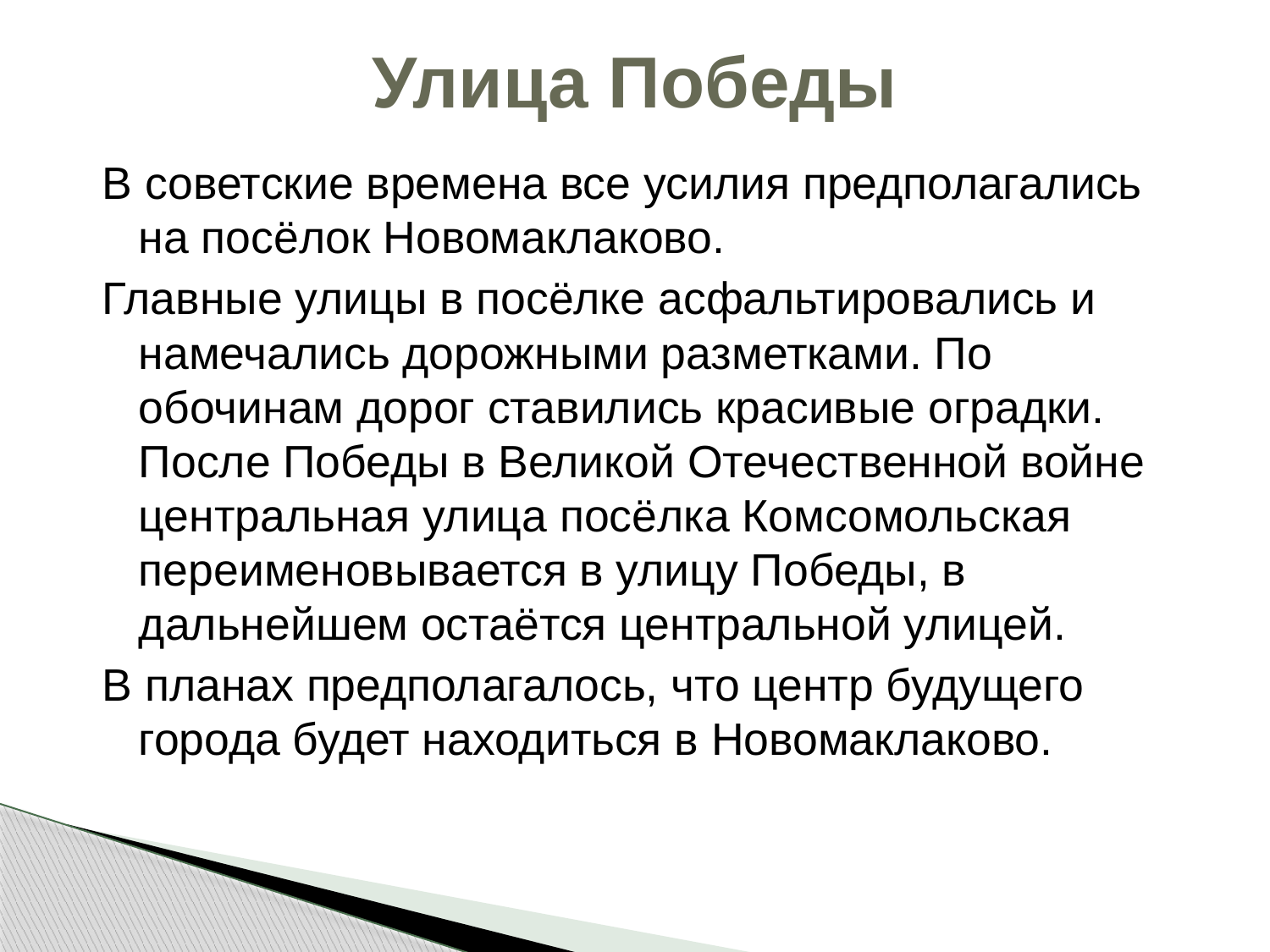

# Улица Победы

В советские времена все усилия предполагались на посёлок Новомаклаково.
Главные улицы в посёлке асфальтировались и намечались дорожными разметками. По обочинам дорог ставились красивые оградки. После Победы в Великой Отечественной войне центральная улица посёлка Комсомольская переименовывается в улицу Победы, в дальнейшем остаётся центральной улицей.
В планах предполагалось, что центр будущего города будет находиться в Новомаклаково.